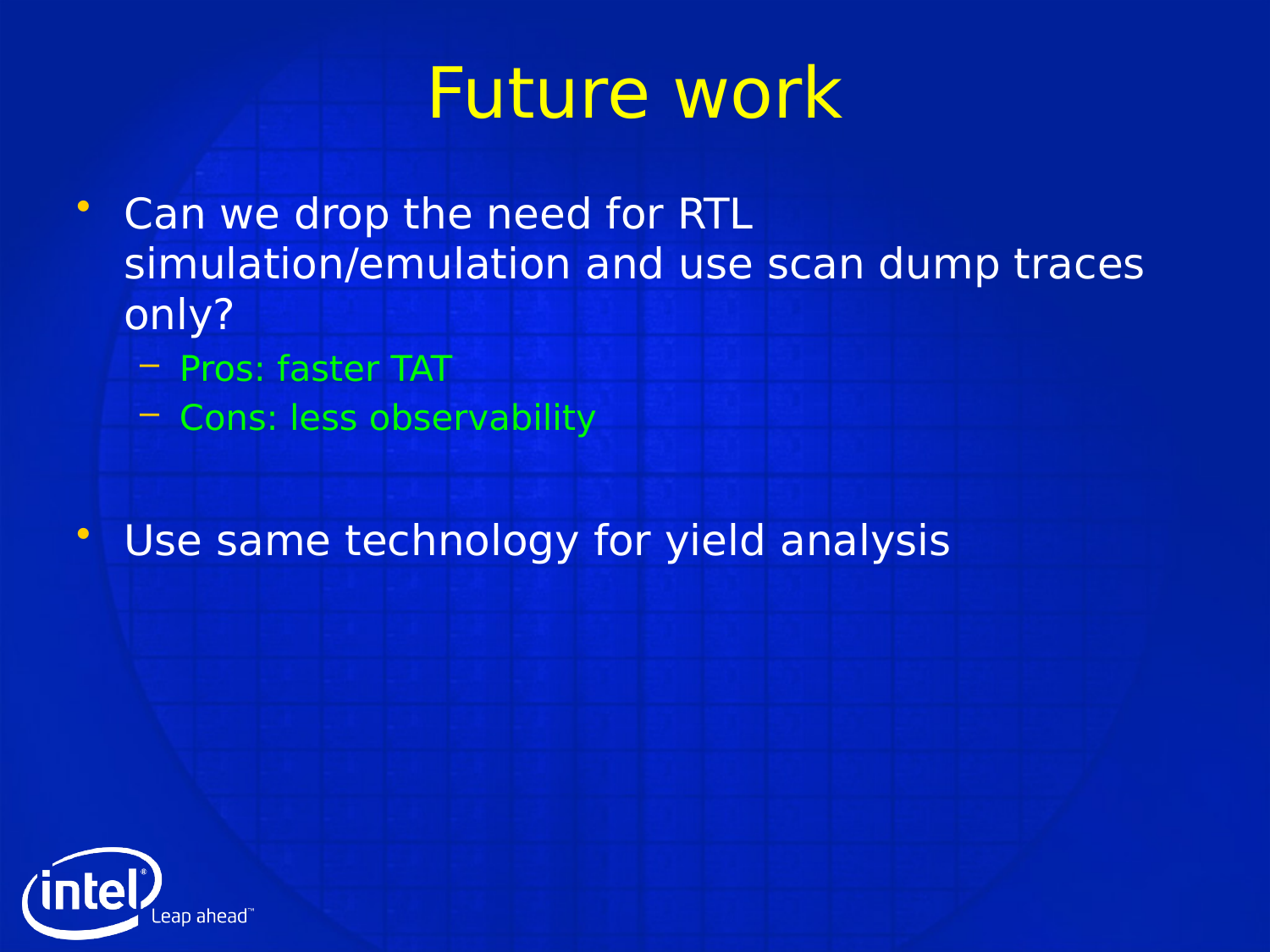

# Future work
Can we drop the need for RTL simulation/emulation and use scan dump traces only?
Pros: faster TAT
Cons: less observability

Use same technology for yield analysis